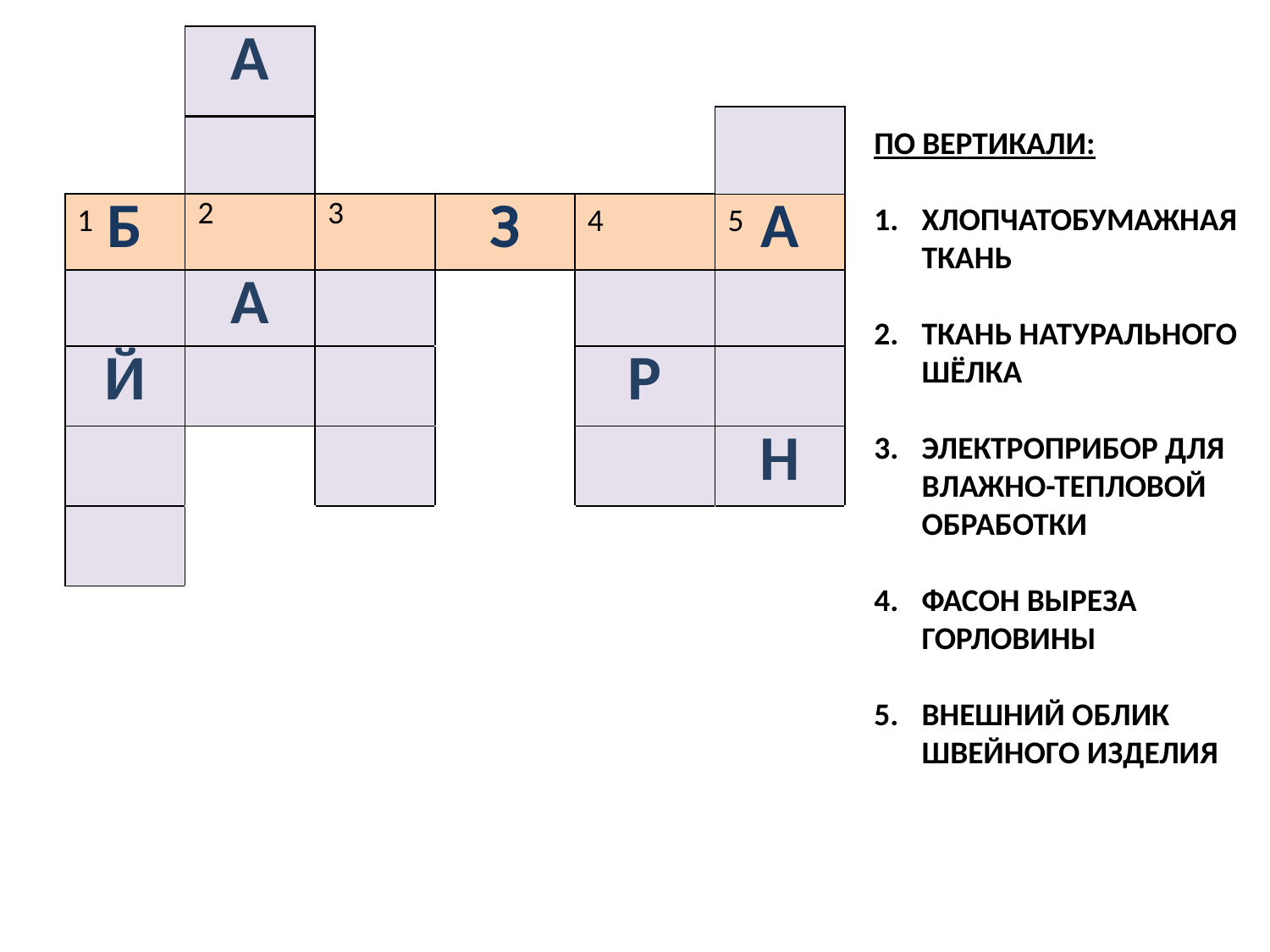

| А |
| --- |
|  |
| --- |
ПО ВЕРТИКАЛИ:

ХЛОПЧАТОБУМАЖНАЯ ТКАНЬ

ТКАНЬ НАТУРАЛЬНОГО ШЁЛКА

ЭЛЕКТРОПРИБОР ДЛЯ ВЛАЖНО-ТЕПЛОВОЙ ОБРАБОТКИ

ФАСОН ВЫРЕЗА ГОРЛОВИНЫ

ВНЕШНИЙ ОБЛИК ШВЕЙНОГО ИЗДЕЛИЯ

|  |
| --- |
1
| Б | 2 | 3 | З |  | А |
| --- | --- | --- | --- | --- | --- |
|  | А |  |  |  |  |
| Й |  |  |  | Р |  |
|  |  |  |  |  | Н |
|  |  |  |  |  |  |
4
5